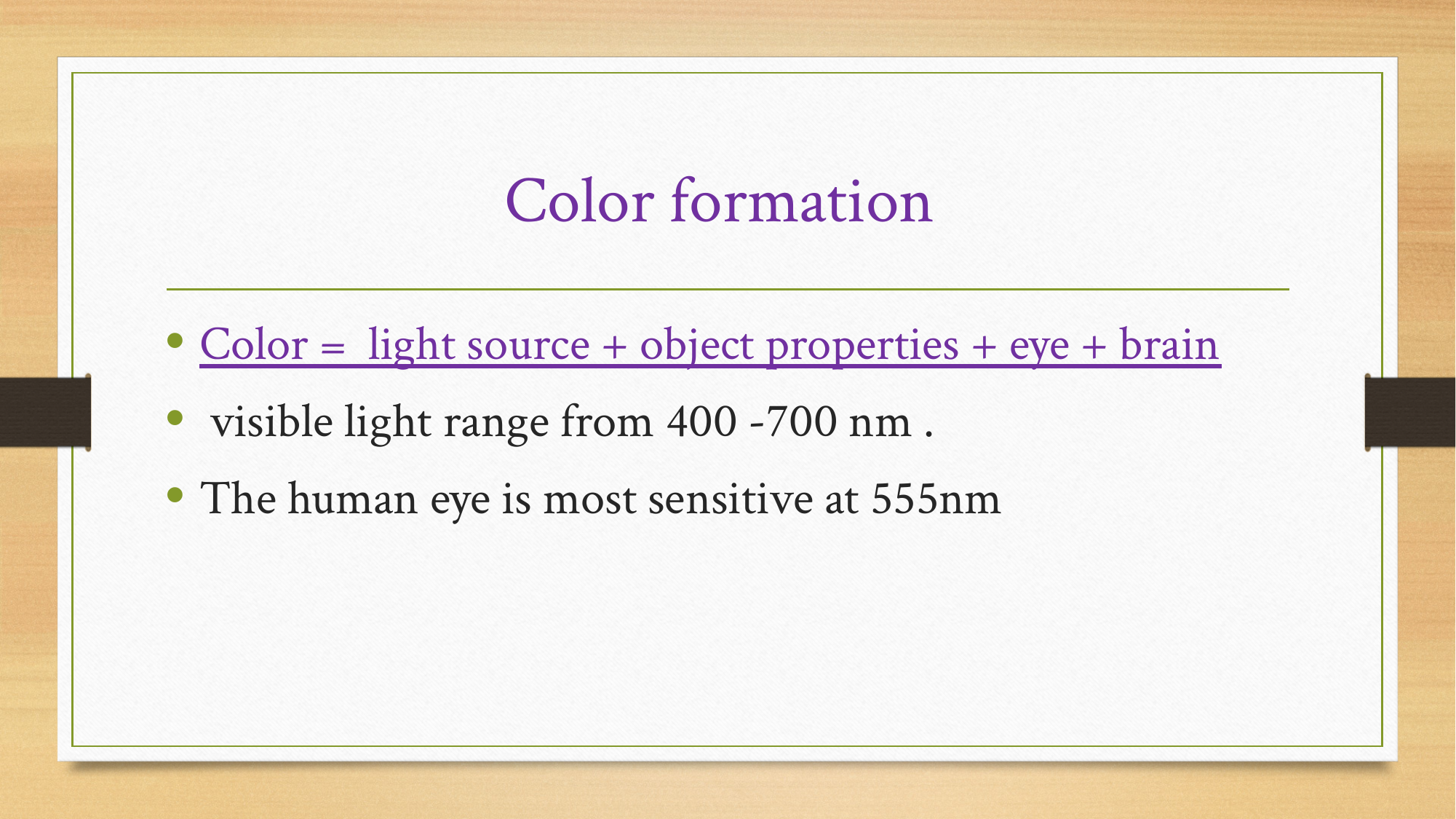

# Color formation
Color =  light source + object properties + eye + brain
 visible light range from 400 -700 nm .
The human eye is most sensitive at 555nm